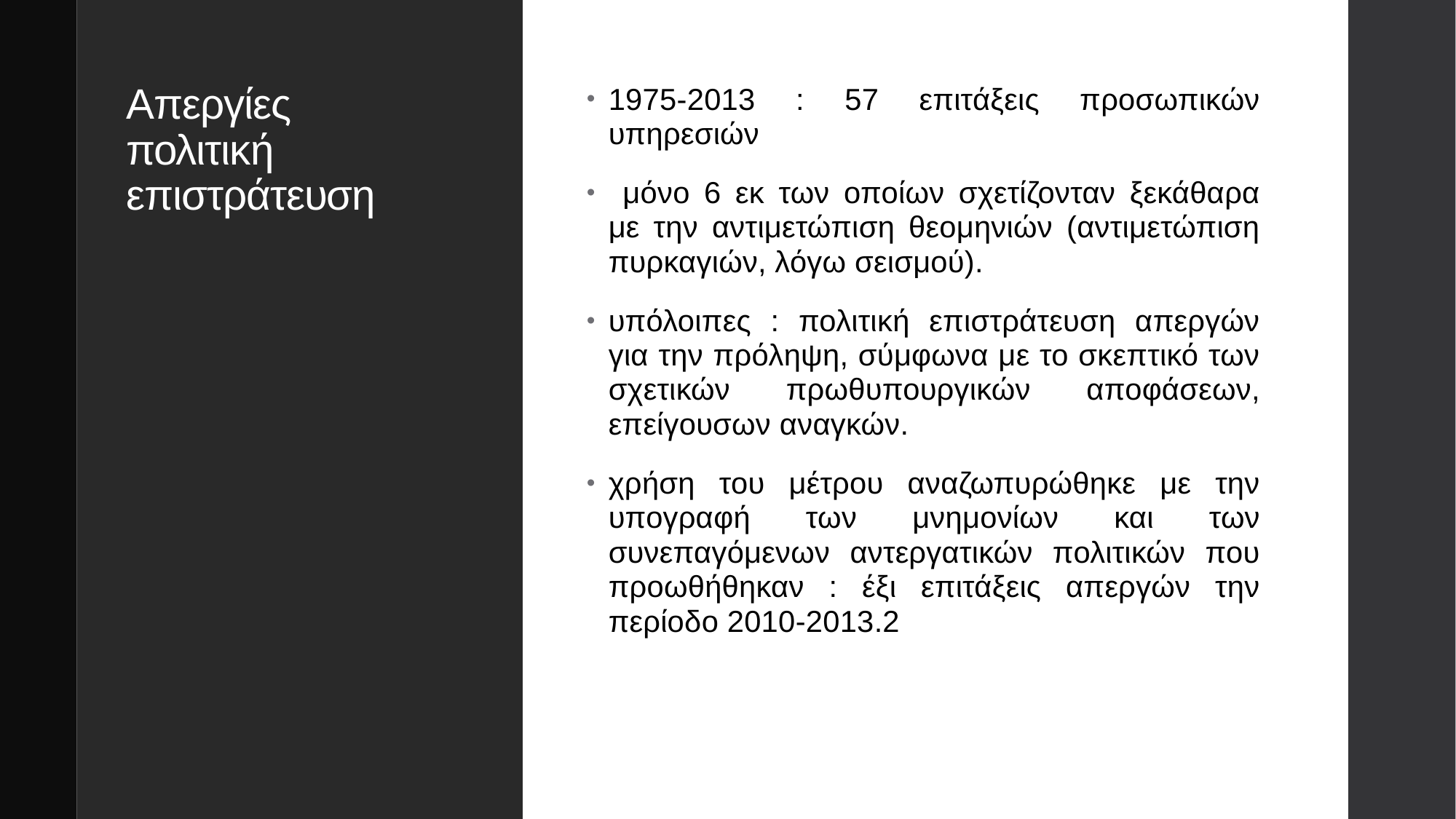

# Απεργίες πολιτική επιστράτευση
1975-2013 : 57 επιτάξεις προσωπικών υπηρεσιών
 μόνο 6 εκ των οποίων σχετίζονταν ξεκάθαρα με την αντιμετώπιση θεομηνιών (αντιμετώπιση πυρκαγιών, λόγω σεισμού).
υπόλοιπες : πολιτική επιστράτευση απεργών για την πρόληψη, σύμφωνα με το σκεπτικό των σχετικών πρωθυπουργικών αποφάσεων, επείγουσων αναγκών.
χρήση του μέτρου αναζωπυρώθηκε με την υπογραφή των μνημονίων και των συνεπαγόμενων αντεργατικών πολιτικών που προωθήθηκαν : έξι επιτάξεις απεργών την περίοδο 2010-2013.2